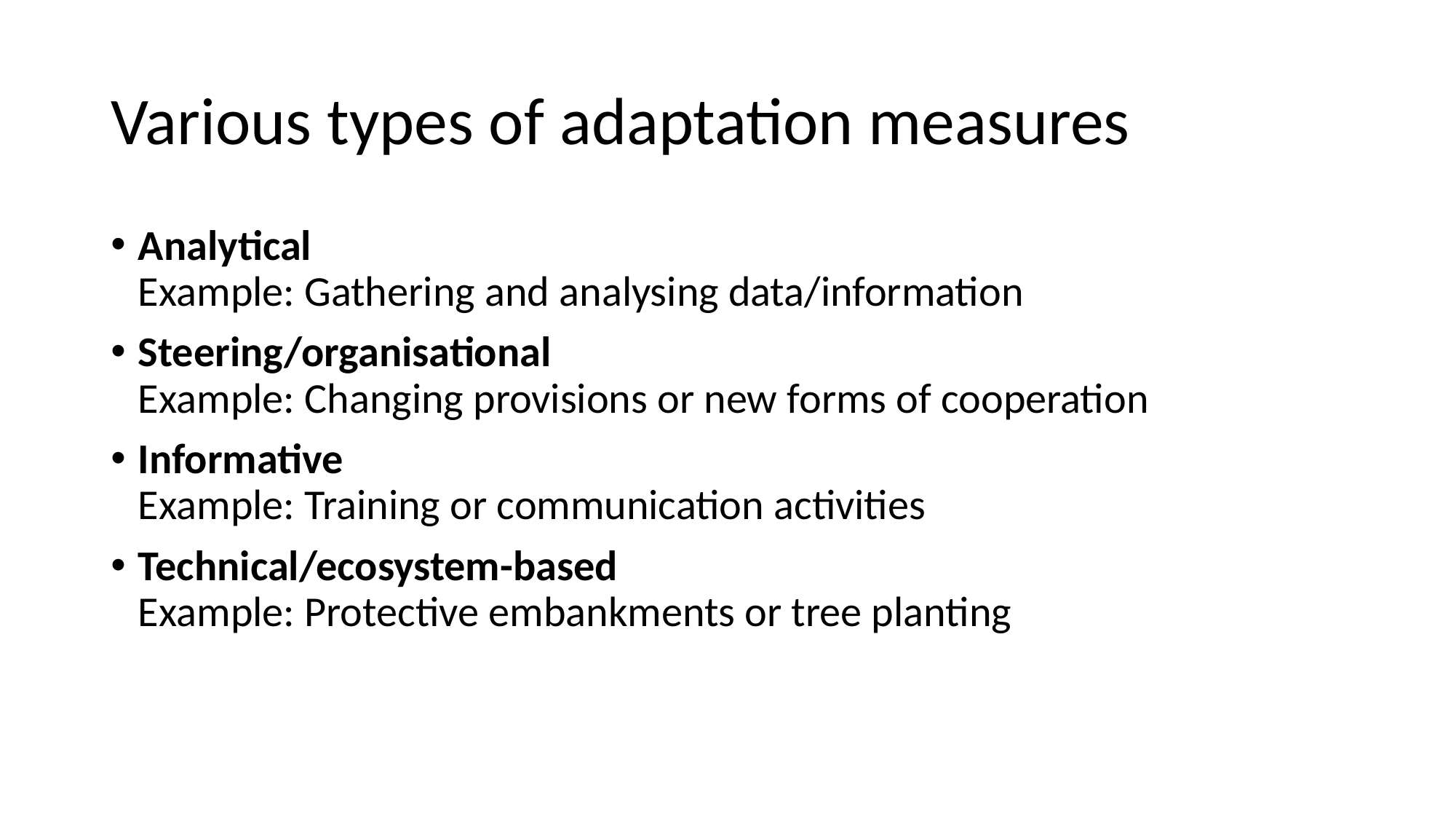

# Various types of adaptation measures
Analytical
Example: Gathering and analysing data/information
Steering/organisational
Example: Changing provisions or new forms of cooperation
Informative
Example: Training or communication activities
Technical/ecosystem-based
Example: Protective embankments or tree planting